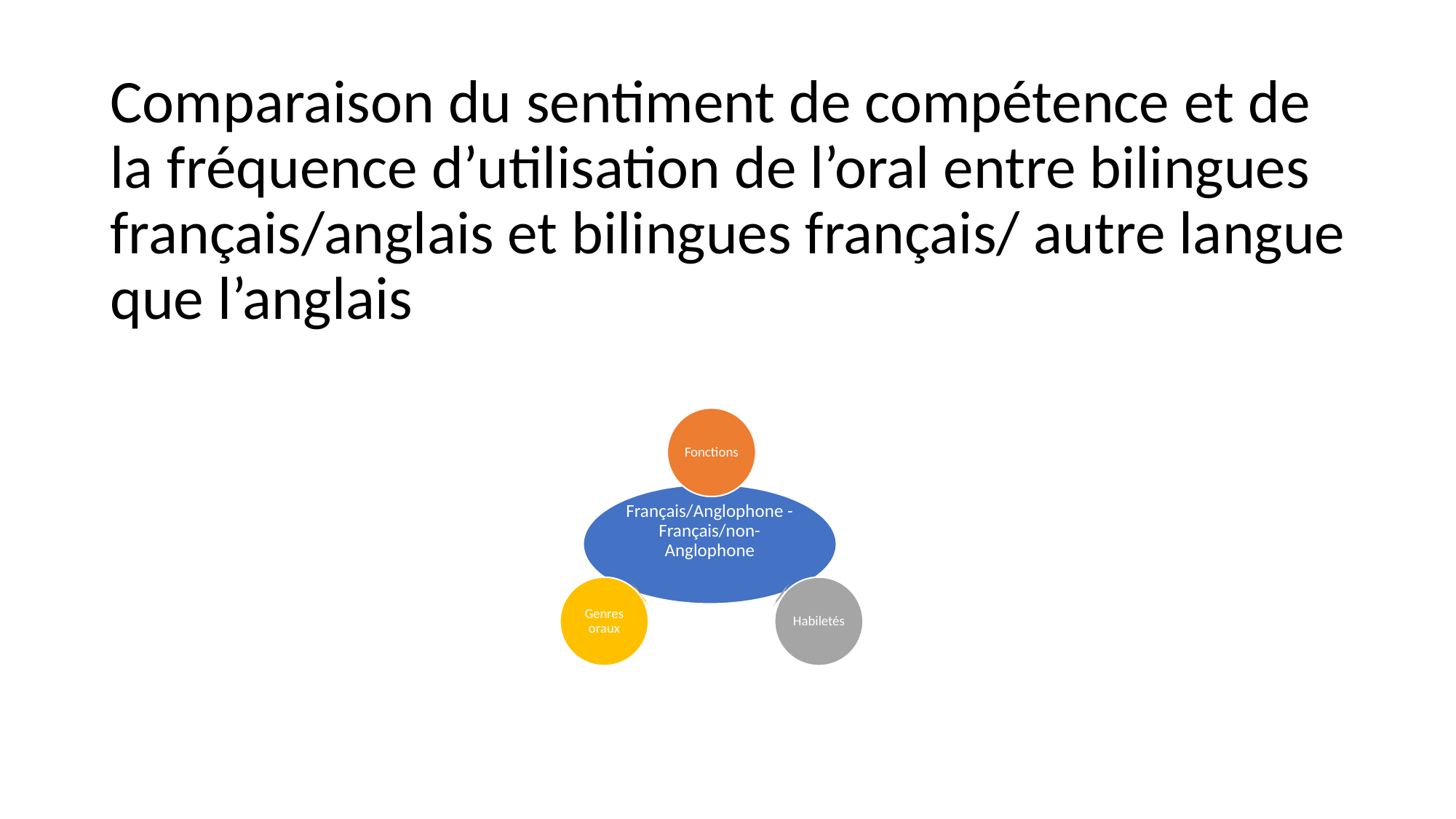

# Comparaison du sentiment de compétence et de la fréquence d’utilisation de l’oral entre bilingues français/anglais et bilingues français/ autre langue que l’anglais

Français/Anglophone - Français/non-Anglophone

Fonctions

Habiletés

Genres oraux